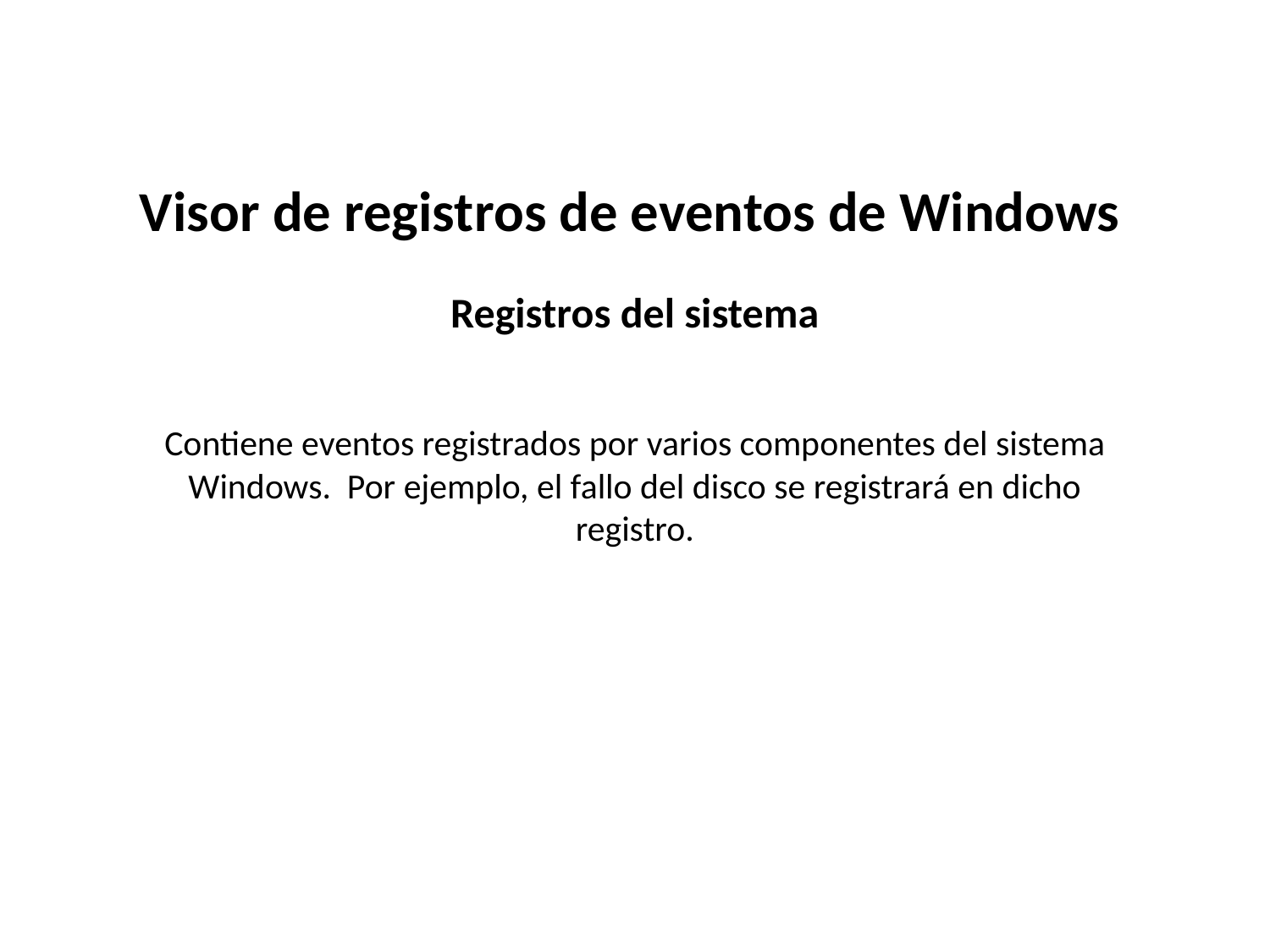

Visor de registros de eventos de Windows

Registros del sistema

Contiene eventos registrados por varios componentes del sistema Windows.  Por ejemplo, el fallo del disco se registrará en dicho registro.